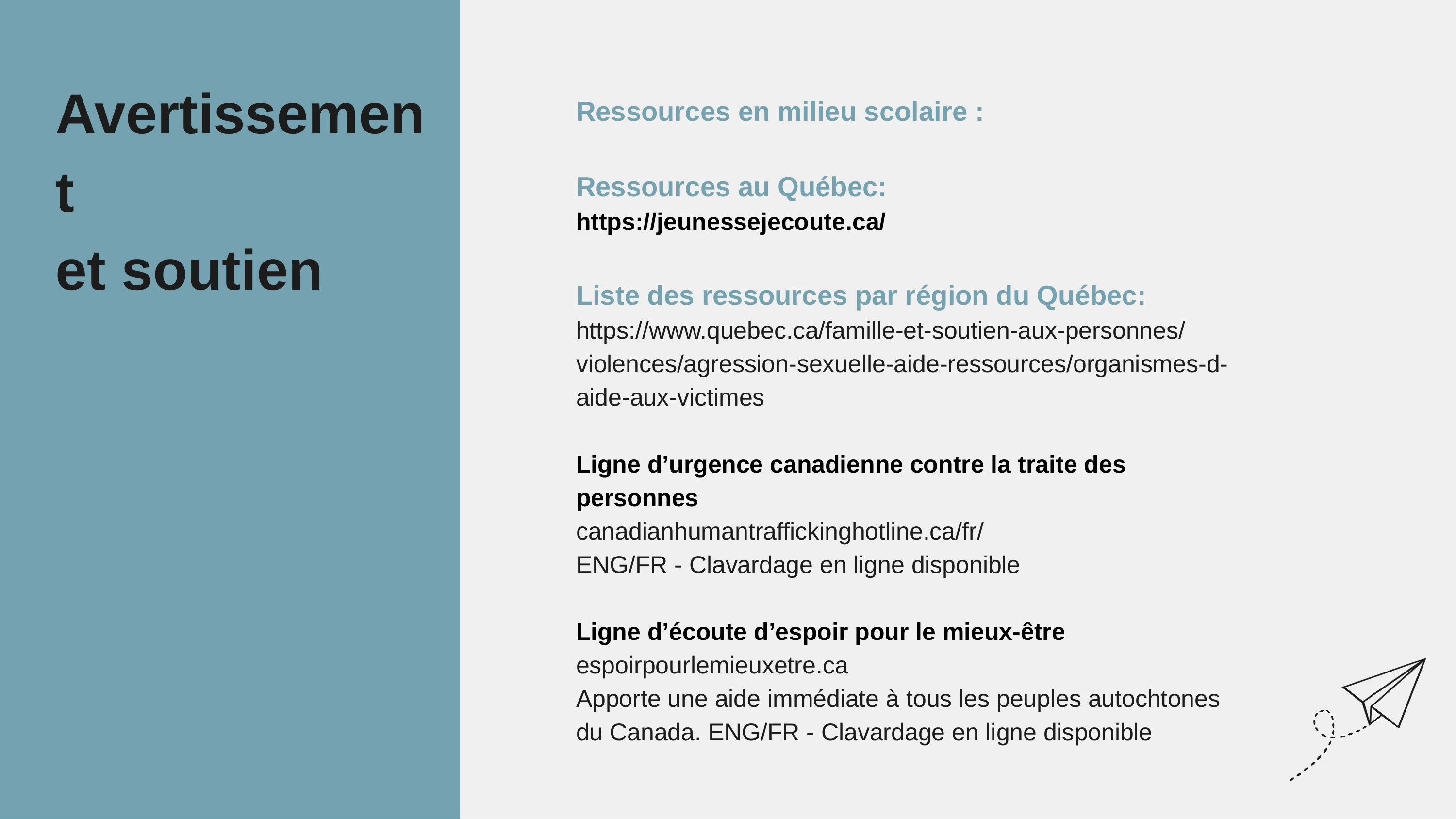

Avertissement
et soutien
Ressources en milieu scolaire :

Ressources au Québec:
https://jeunessejecoute.ca/

Liste des ressources par région du Québec:
https://www.quebec.ca/famille-et-soutien-aux-personnes/violences/agression-sexuelle-aide-ressources/organismes-d-aide-aux-victimes

Ligne d’urgence canadienne contre la traite des personnes
canadianhumantraffickinghotline.ca/fr/
ENG/FR - Clavardage en ligne disponible

Ligne d’écoute d’espoir pour le mieux-être
espoirpourlemieuxetre.ca
Apporte une aide immédiate à tous les peuples autochtones du Canada. ENG/FR - Clavardage en ligne disponible